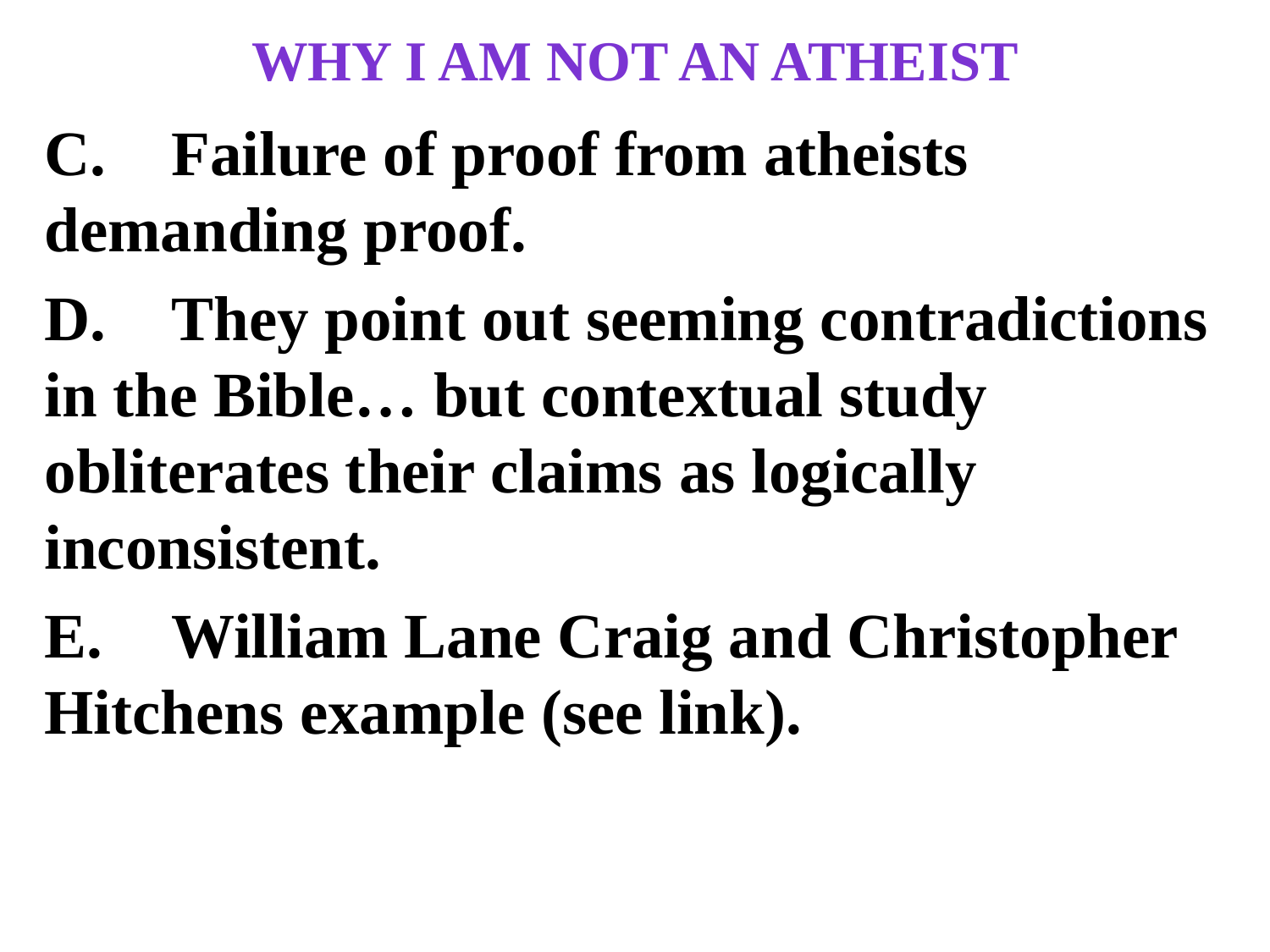

# Why I am not an atheist
C.	Failure of proof from atheists demanding proof.
D.	They point out seeming contradictions in the Bible… but contextual study obliterates their claims as logically inconsistent.
E.	William Lane Craig and Christopher Hitchens example (see link).